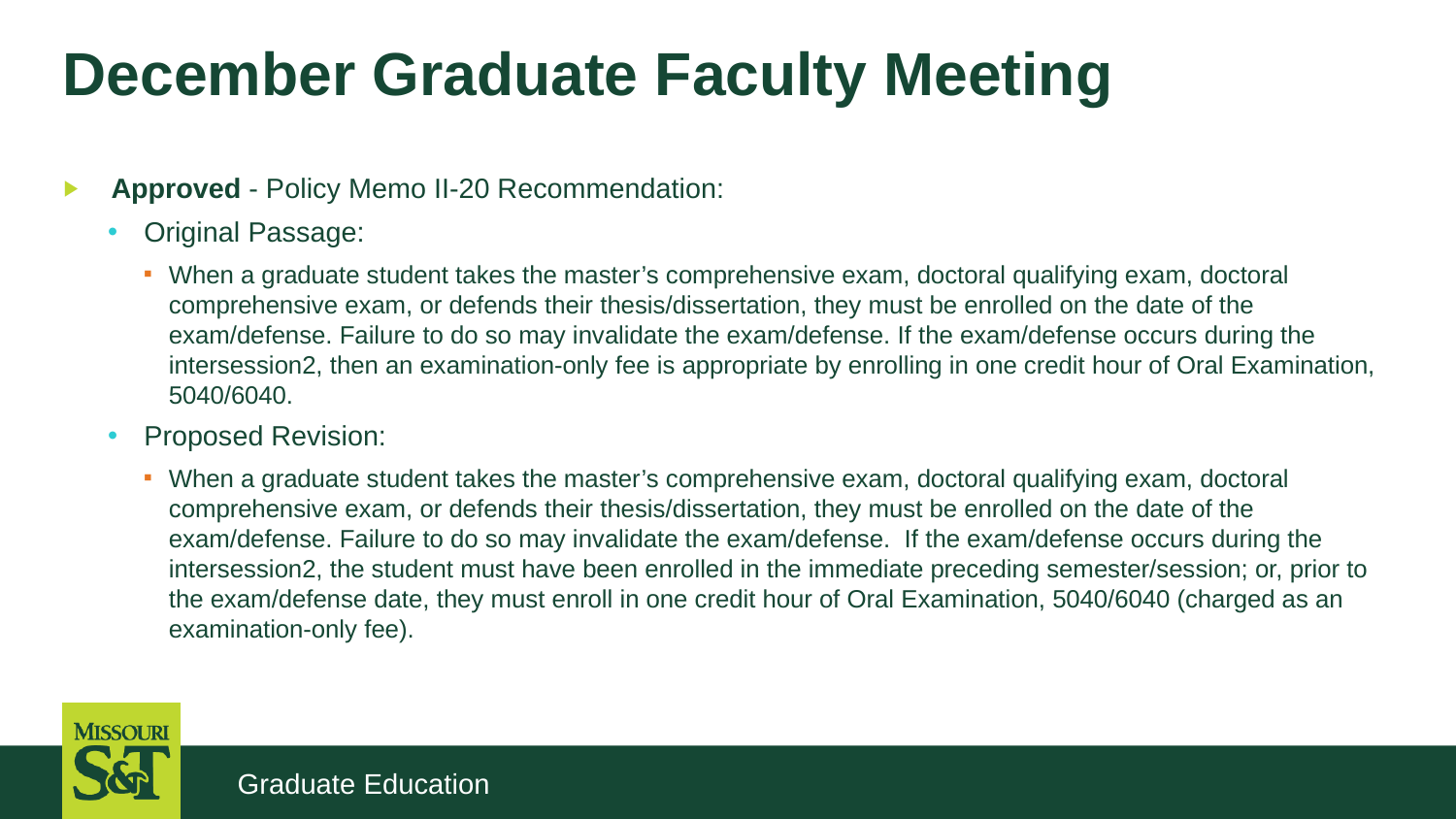

# December Graduate Faculty Meeting
Approved - Policy Memo II-20 Recommendation:
Original Passage:
When a graduate student takes the master’s comprehensive exam, doctoral qualifying exam, doctoral comprehensive exam, or defends their thesis/dissertation, they must be enrolled on the date of the exam/defense. Failure to do so may invalidate the exam/defense. If the exam/defense occurs during the intersession2, then an examination-only fee is appropriate by enrolling in one credit hour of Oral Examination, 5040/6040.
Proposed Revision:
When a graduate student takes the master’s comprehensive exam, doctoral qualifying exam, doctoral comprehensive exam, or defends their thesis/dissertation, they must be enrolled on the date of the exam/defense. Failure to do so may invalidate the exam/defense.  If the exam/defense occurs during the intersession2, the student must have been enrolled in the immediate preceding semester/session; or, prior to the exam/defense date, they must enroll in one credit hour of Oral Examination, 5040/6040 (charged as an examination-only fee).
Graduate Education